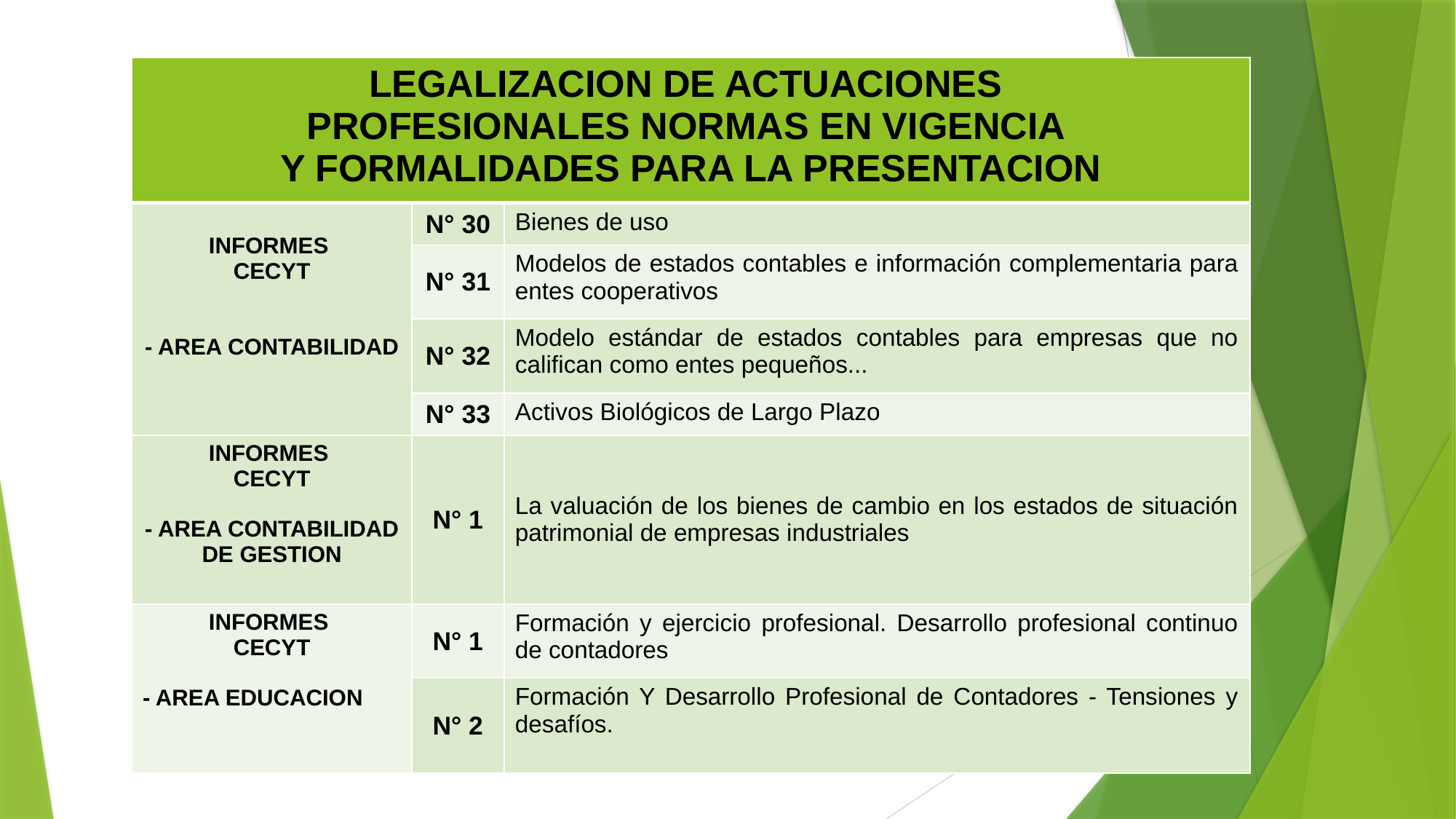

| LEGALIZACION DE ACTUACIONES PROFESIONALES NORMAS EN VIGENCIA Y FORMALIDADES PARA LA PRESENTACION |  |  |
| --- | --- | --- |
| INFORMES CECYT - AREA CONTABILIDAD | N° 30 | Bienes de uso |
|  | N° 31 | Modelos de estados contables e información complementaria para entes cooperativos |
|  | N° 32 | Modelo estándar de estados contables para empresas que no califican como entes pequeños... |
|  | N° 33 | Activos Biológicos de Largo Plazo |
| INFORMES CECYT - AREA CONTABILIDAD DE GESTION | N° 1 | La valuación de los bienes de cambio en los estados de situación patrimonial de empresas industriales |
| INFORMES CECYT - AREA EDUCACION | N° 1 | Formación y ejercicio profesional. Desarrollo profesional continuo de contadores |
|  | N° 2 | Formación Y Desarrollo Profesional de Contadores - Tensiones y desafíos. |